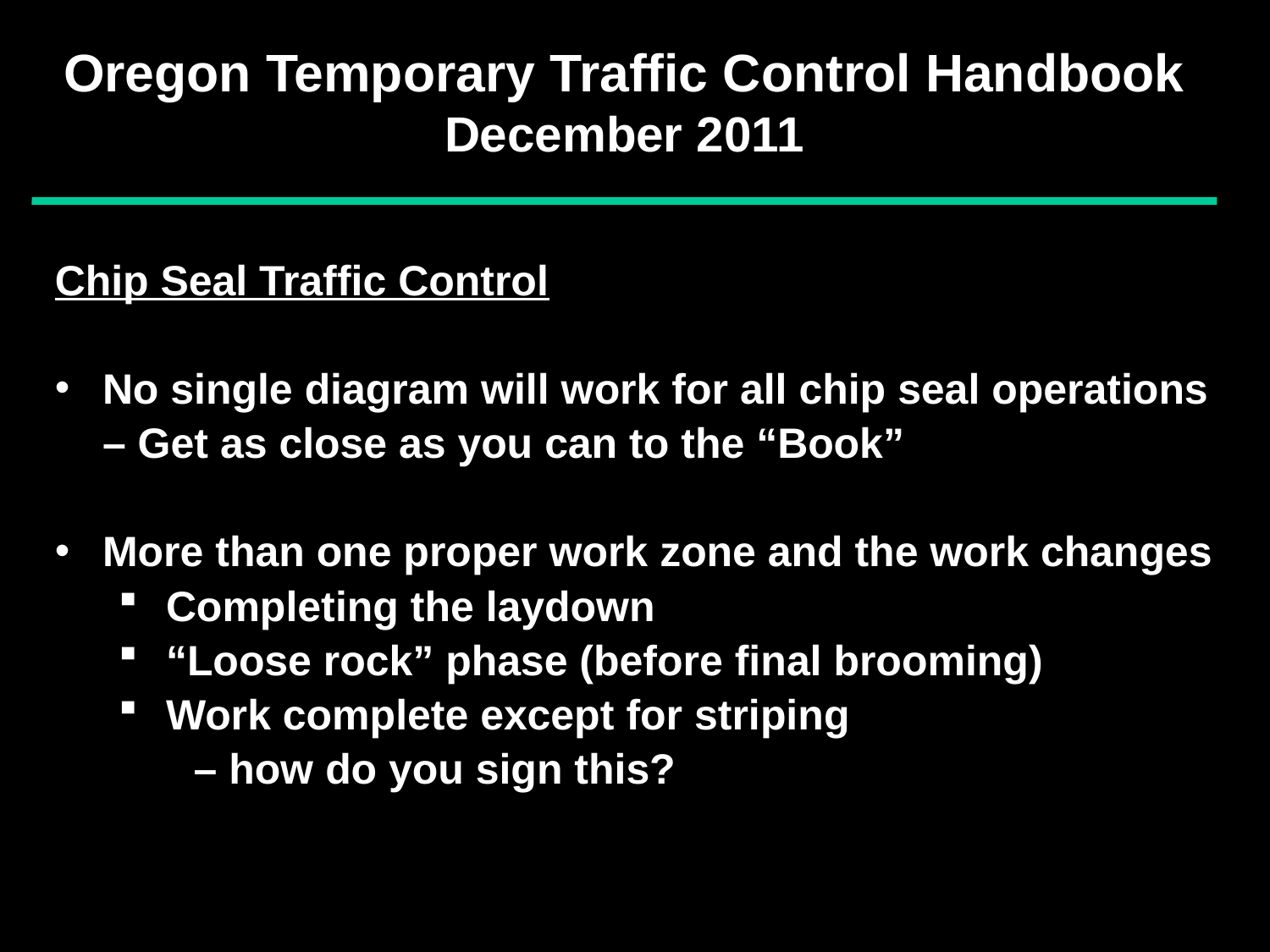

Oregon Temporary Traffic Control Handbook December 2011

Chip Seal Traffic Control

No single diagram will work for all chip seal operations – Get as close as you can to the “Book”

More than one proper work zone and the work changes
Completing the laydown
“Loose rock” phase (before final brooming)
Work complete except for striping
 – how do you sign this?